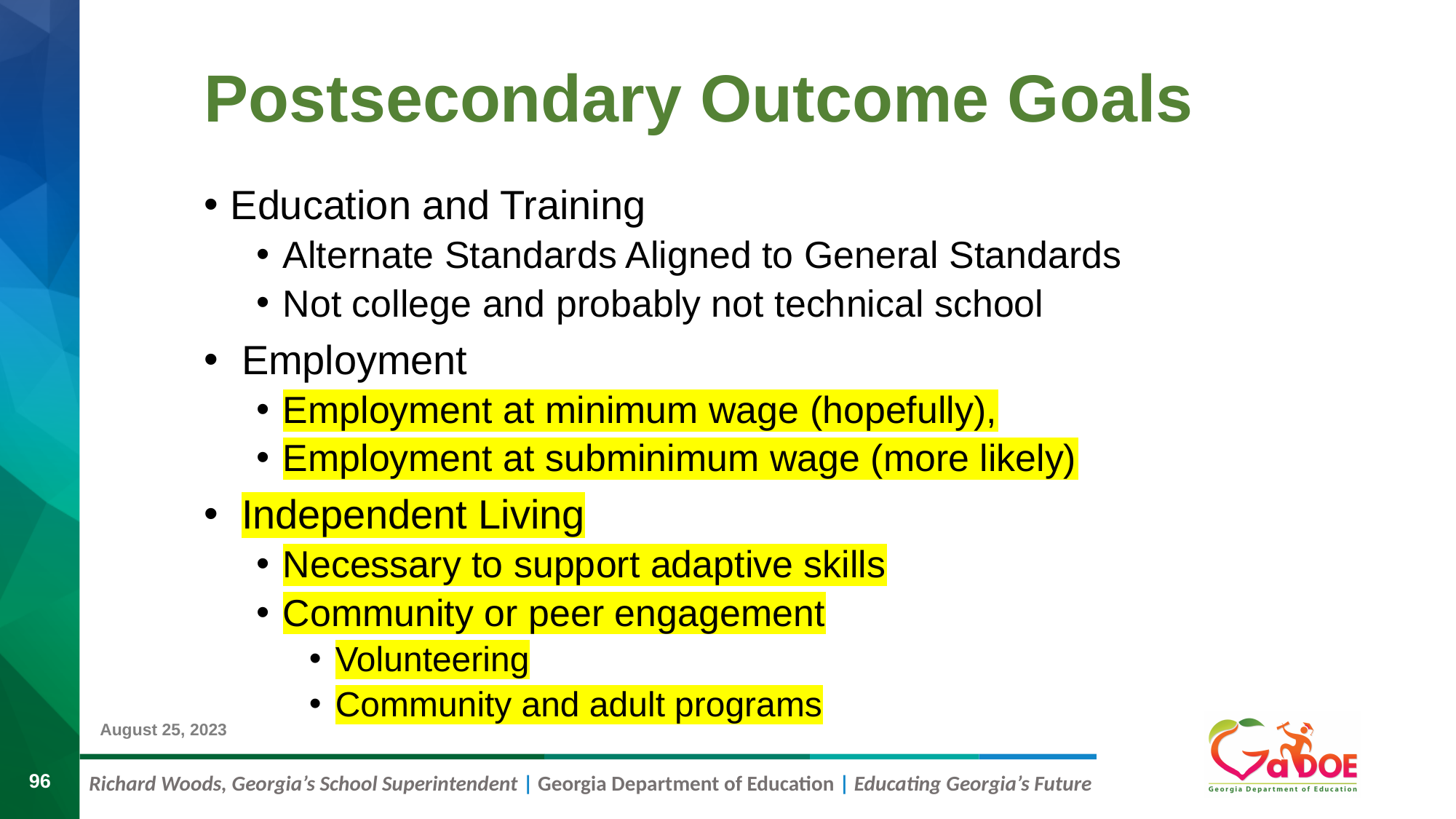

# Postsecondary Outcome Goals
Education and Training
Alternate Standards Aligned to General Standards
Not college and probably not technical school
 Employment
Employment at minimum wage (hopefully),
Employment at subminimum wage (more likely)
 Independent Living
Necessary to support adaptive skills
Community or peer engagement
Volunteering
Community and adult programs